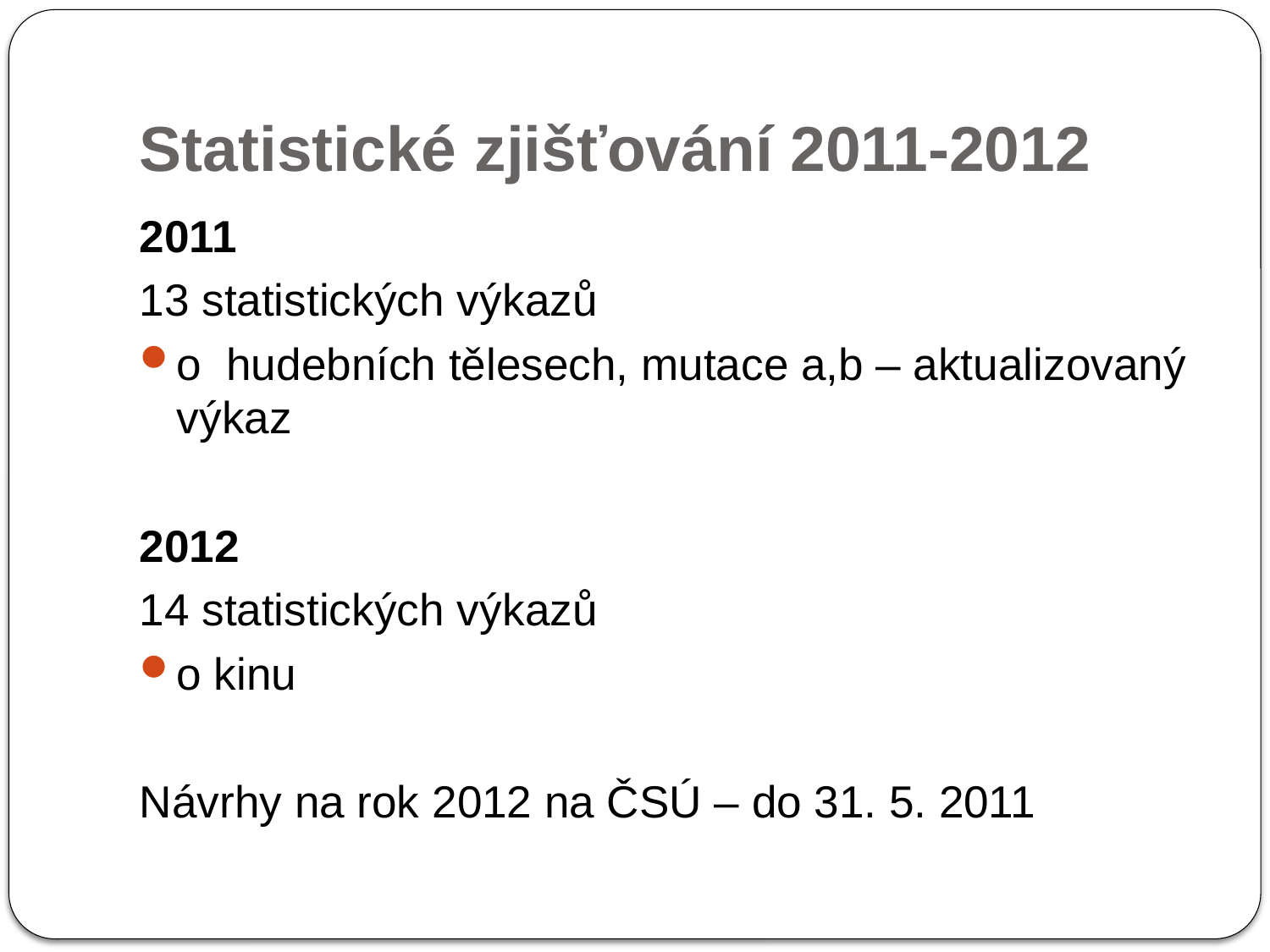

# Statistické zjišťování 2011-2012
2011
13 statistických výkazů
o  hudebních tělesech, mutace a,b – aktualizovaný výkaz

2012
14 statistických výkazů
o kinu

Návrhy na rok 2012 na ČSÚ – do 31. 5. 2011